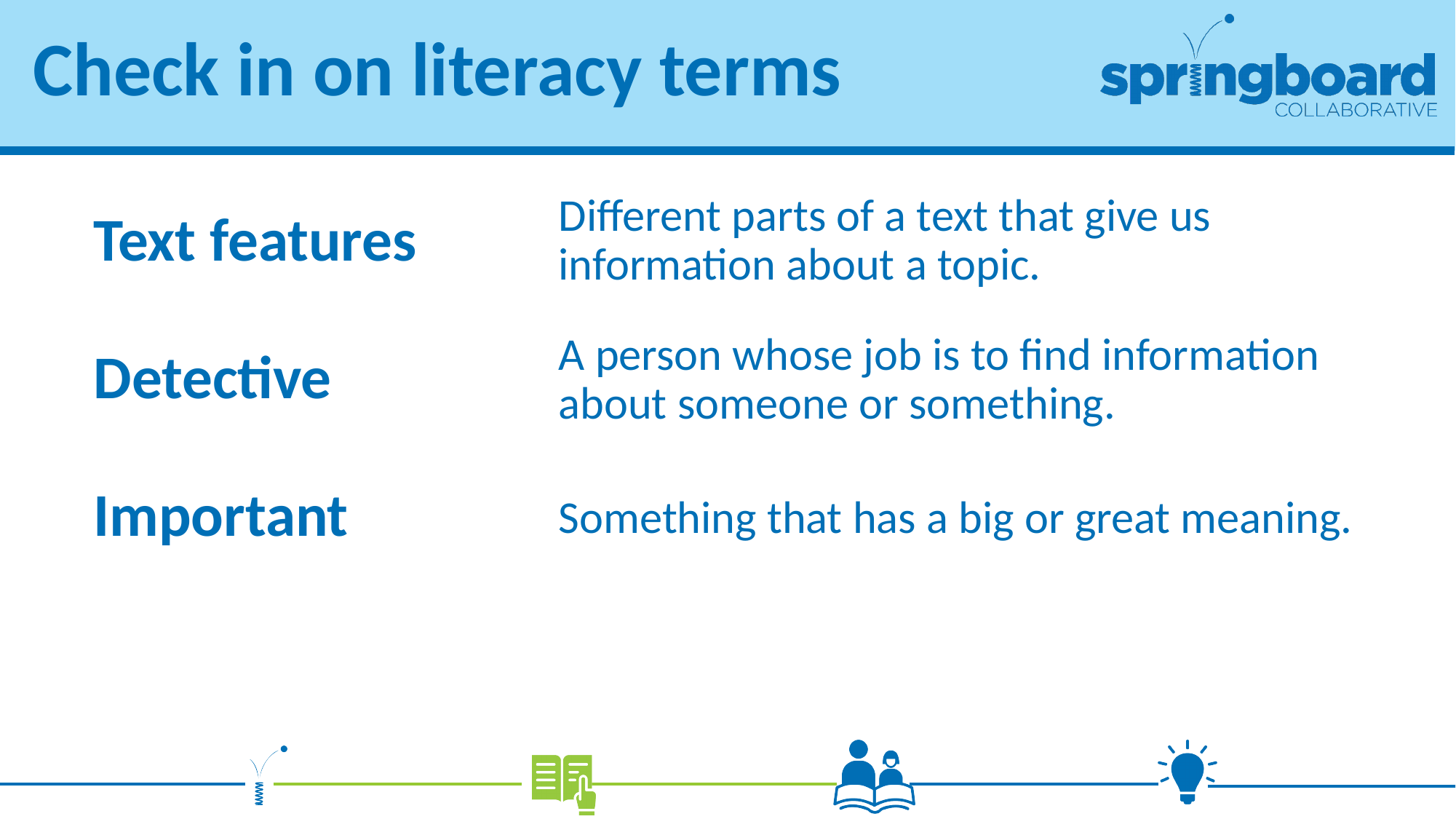

# Check in on literacy terms
Different parts of a text that give us information about a topic.
Text features
Detective
A person whose job is to find information about someone or something.
Important
Something that has a big or great meaning.